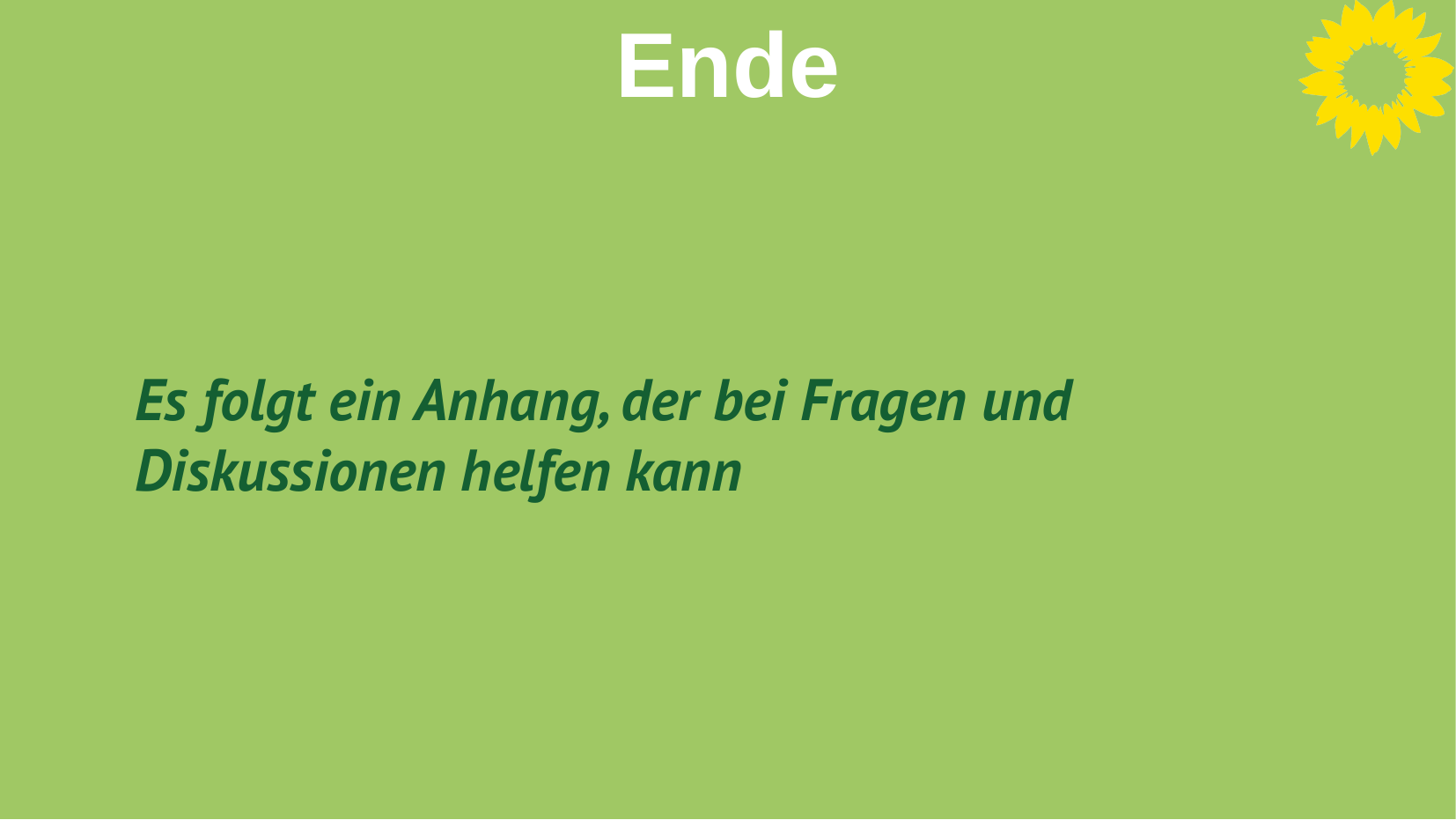

# Ende

Es folgt ein Anhang, der bei Fragen und Diskussionen helfen kann